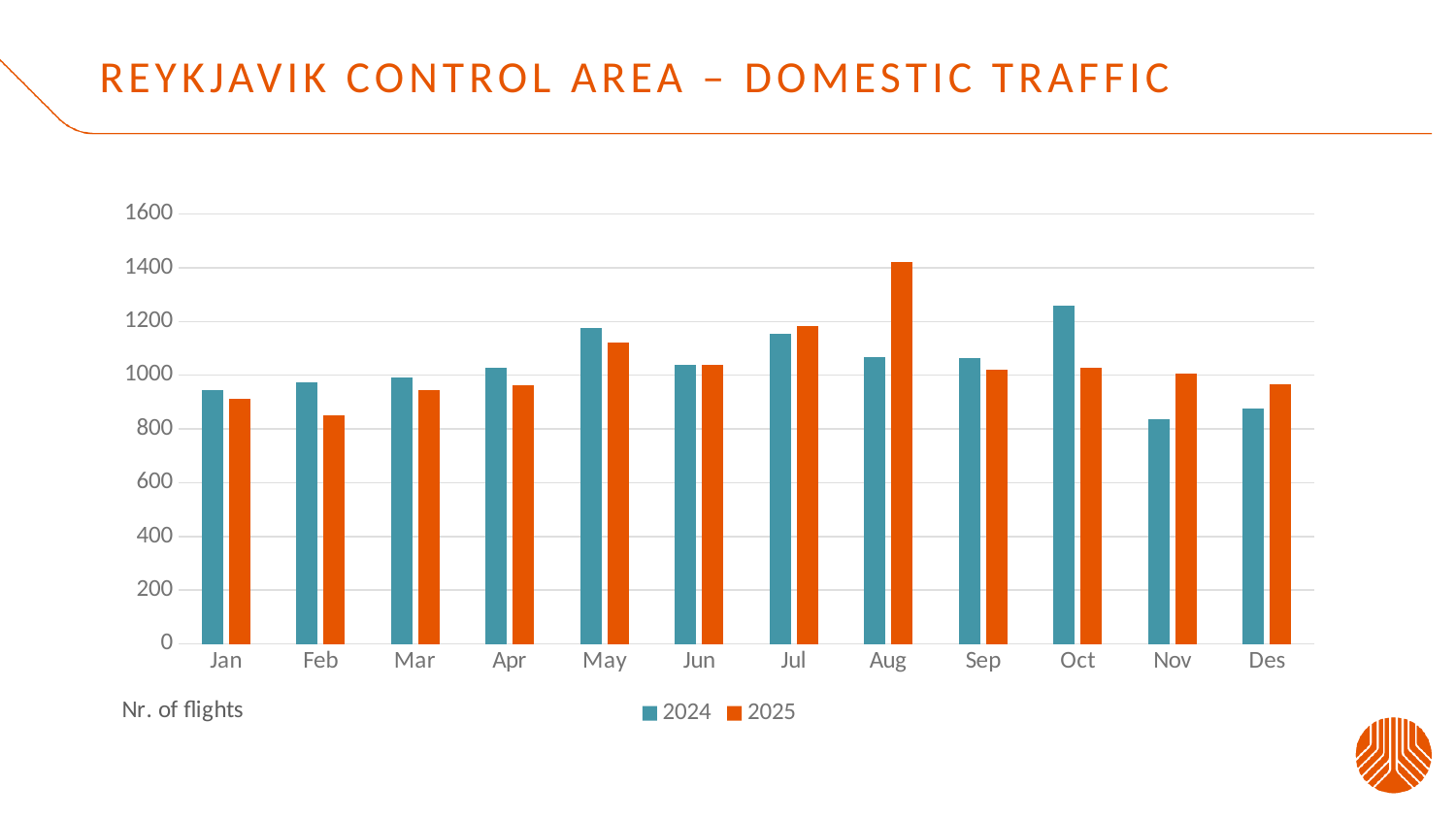

# Reykjavik control area – DOMESTIC TRAFFIC

### Chart

| Category | 2024 | 2025 |
|---|---|---|
| Jan | 944.0 | 913.0 |
| Feb | 974.0 | 850.0 |
| Mar | 993.0 | 945.0 |
| Apr | 1029.0 | 962.0 |
| May | 1175.0 | 1123.0 |
| Jun | 1039.0 | 1037.0 |
| Jul | 1154.0 | 1184.0 |
| Aug | 1069.0 | 1421.0 |
| Sep | 1064.0 | 1020.0 |
| Oct | 1258.0 | 1027.0 |
| Nov | 836.0 | 1007.0 |
| Des | 875.0 | 965.0 |